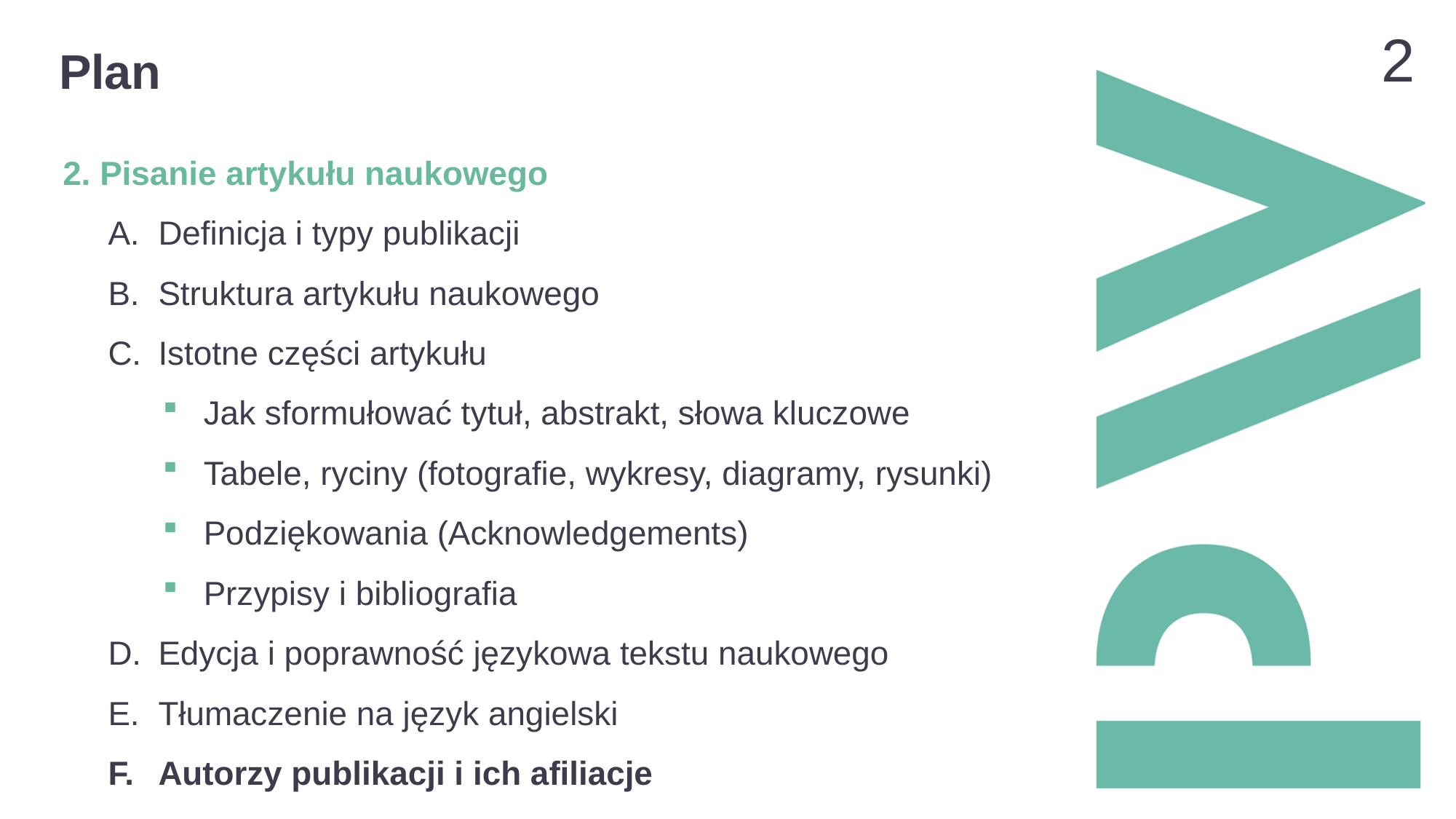

Plan
2
2. Pisanie artykułu naukowego
 Definicja i typy publikacji
 Struktura artykułu naukowego
 Istotne części artykułu
Jak sformułować tytuł, abstrakt, słowa kluczowe
Tabele, ryciny (fotografie, wykresy, diagramy, rysunki)
Podziękowania (Acknowledgements)
Przypisy i bibliografia
 Edycja i poprawność językowa tekstu naukowego
 Tłumaczenie na język angielski
 Autorzy publikacji i ich afiliacje